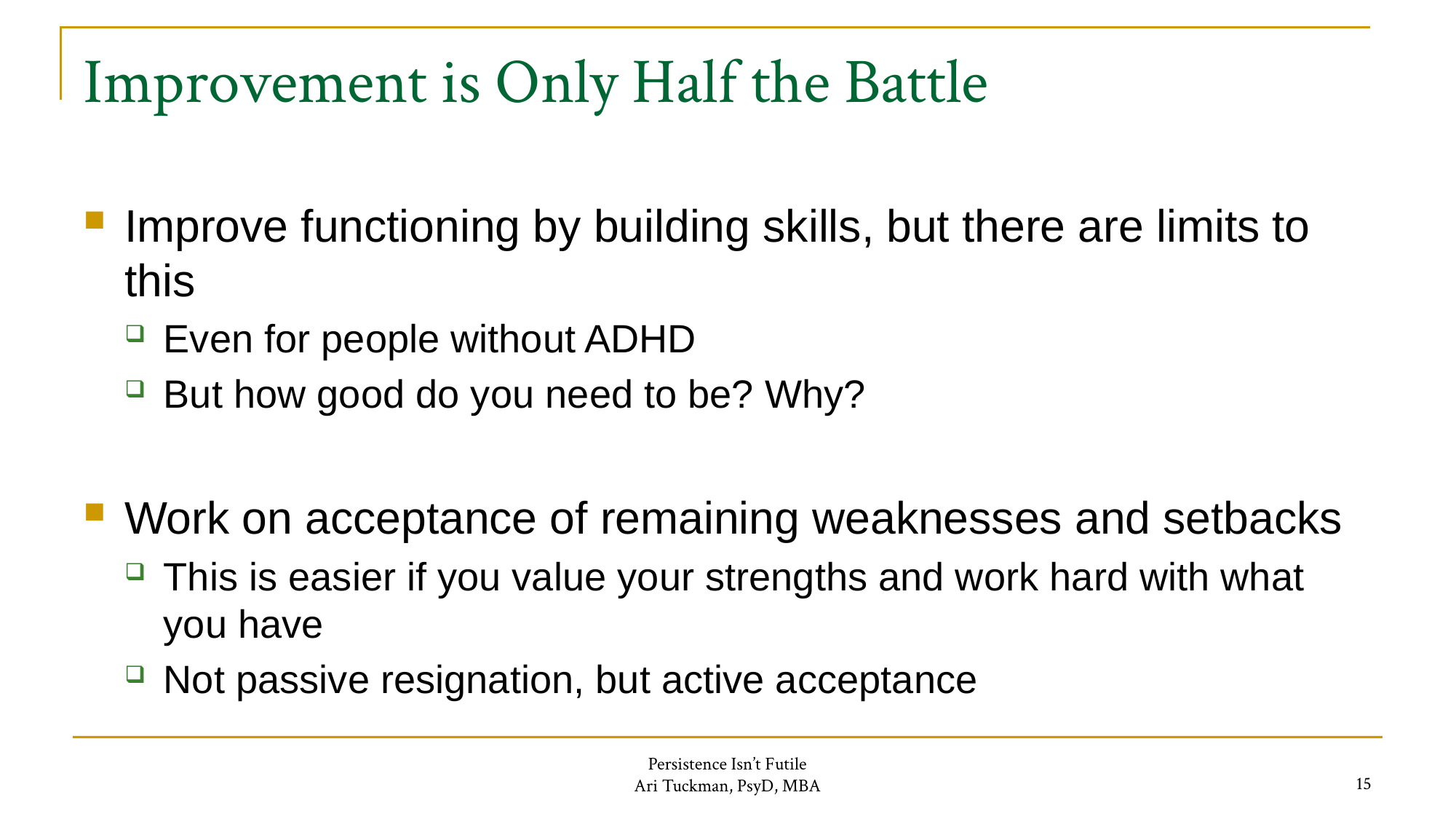

# Improvement is Only Half the Battle
Improve functioning by building skills, but there are limits to this
Even for people without ADHD
But how good do you need to be? Why?

Work on acceptance of remaining weaknesses and setbacks
This is easier if you value your strengths and work hard with what you have
Not passive resignation, but active acceptance
15
Persistence Isn’t Futile
Ari Tuckman, PsyD, MBA